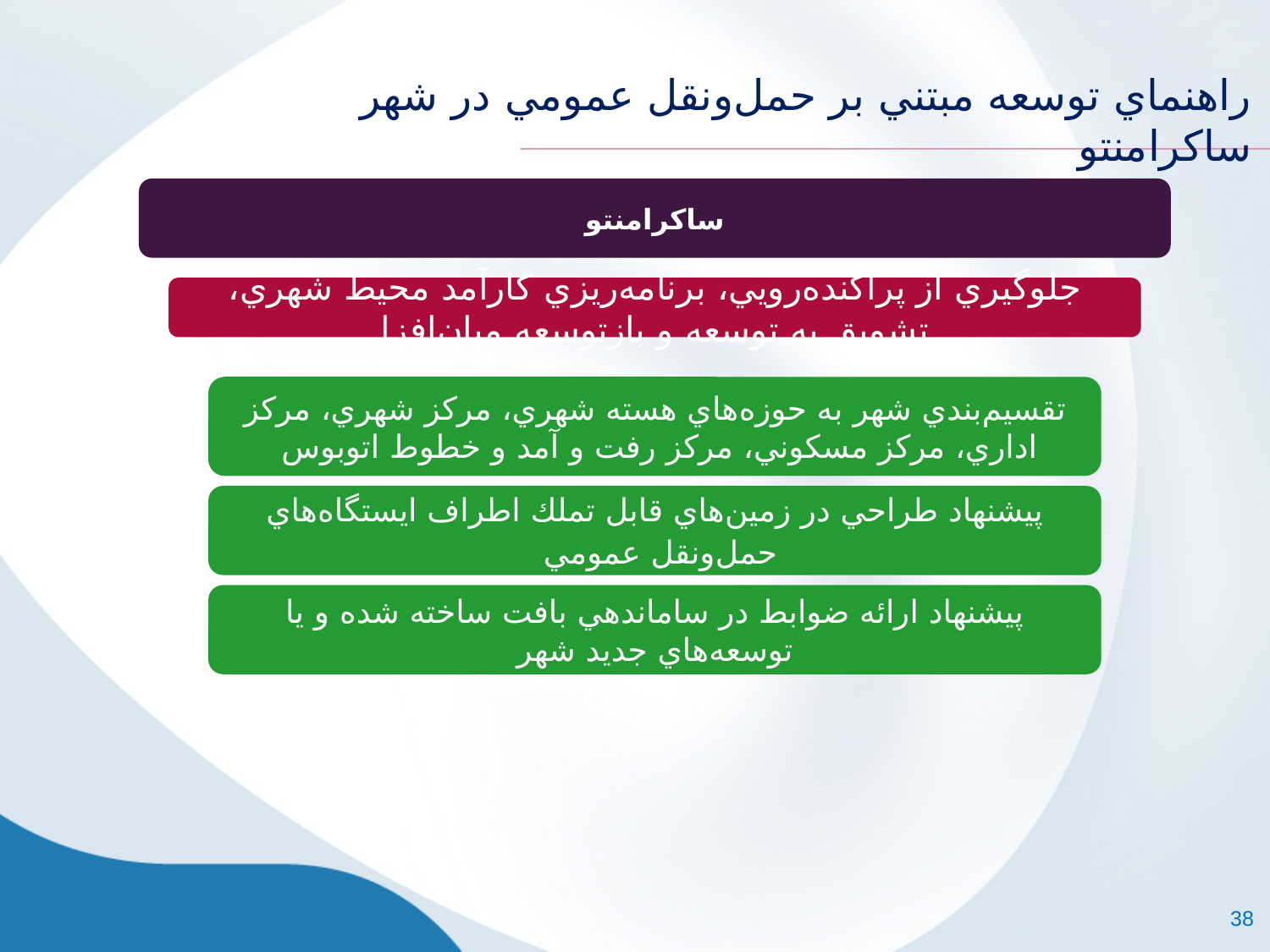

#
راهنماي توسعه مبتني بر حمل‌ونقل عمومي در شهر ساكرامنتو
ساكرامنتو
جلوگيري از پراكنده‌رويي، برنامه‌ريزي كارآمد محيط شهري، تشويق به توسعه و بازتوسعه ميان‌افزا
تقسيم‌بندي شهر به حوزه‌هاي هسته شهري، مركز شهري، مركز اداري، مركز مسكوني، مركز رفت و آمد و خطوط اتوبوس
پيشنهاد طراحي در زمين‌هاي قابل تملك اطراف ايستگاه‌هاي حمل‌ونقل عمومي
پيشنهاد ارائه ضوابط در ساماندهي بافت ساخته شده و يا توسعه‌هاي جديد شهر
38